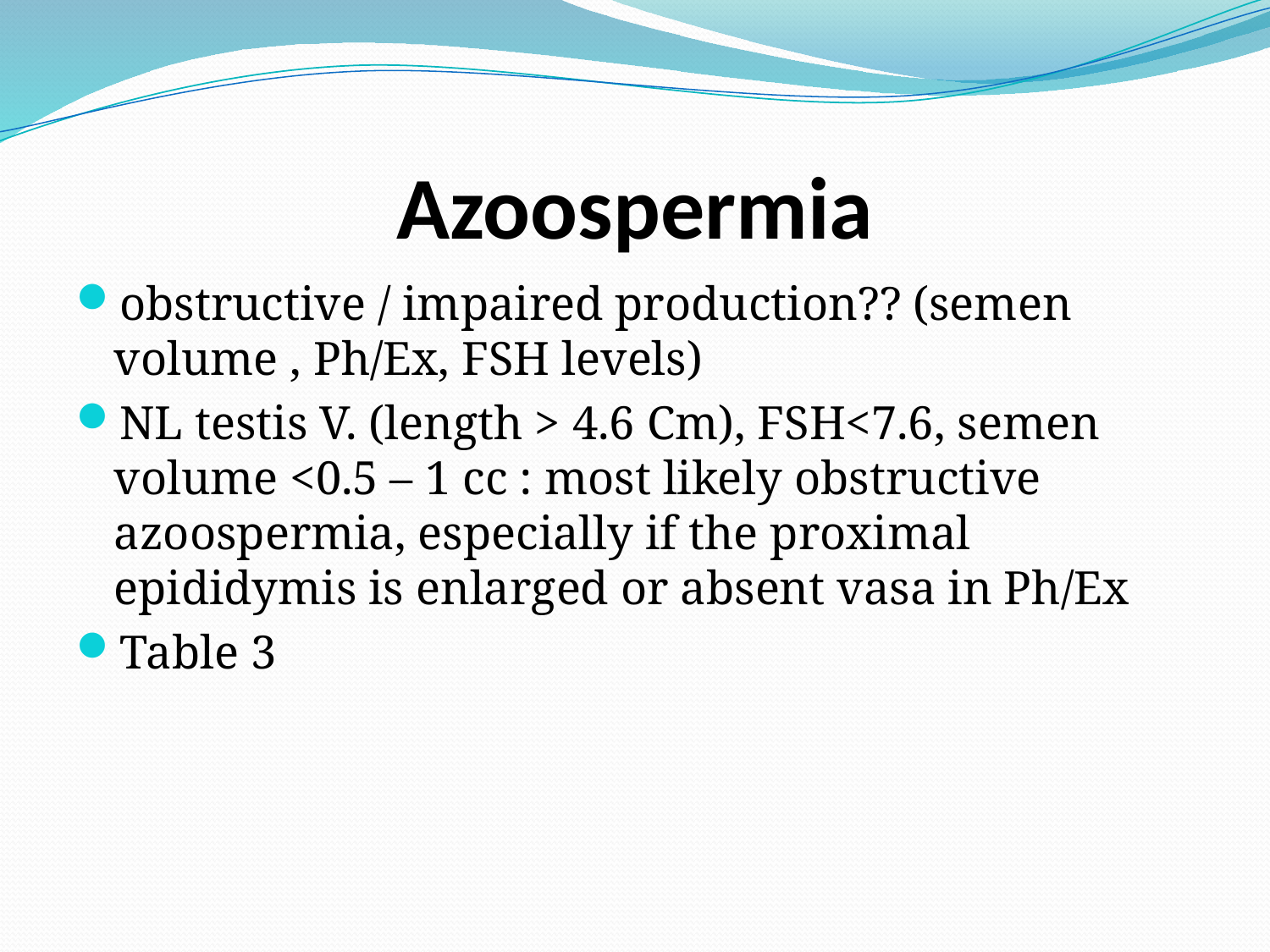

# Azoospermia
obstructive / impaired production?? (semen volume , Ph/Ex, FSH levels)
NL testis V. (length > 4.6 Cm), FSH<7.6, semen volume <0.5 – 1 cc : most likely obstructive azoospermia, especially if the proximal epididymis is enlarged or absent vasa in Ph/Ex
Table 3